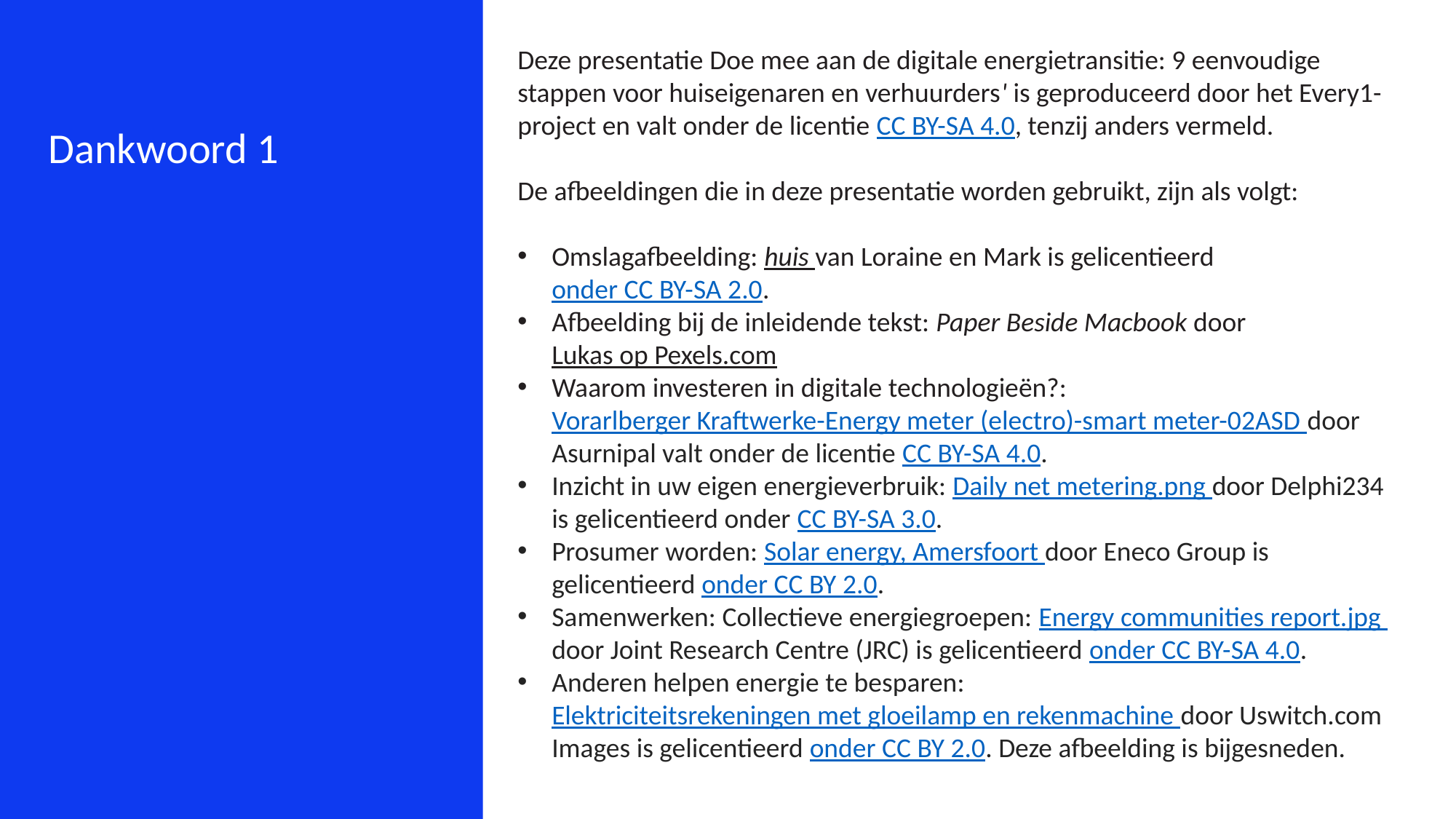

Deze presentatie Doe mee aan de digitale energietransitie: 9 eenvoudige stappen voor huiseigenaren en verhuurders' is geproduceerd door het Every1-project en valt onder de licentie CC BY-SA 4.0, tenzij anders vermeld.

De afbeeldingen die in deze presentatie worden gebruikt, zijn als volgt:

Omslagafbeelding: huis van Loraine en Mark is gelicentieerd onder CC BY-SA 2.0.
Afbeelding bij de inleidende tekst: Paper Beside Macbook door Lukas op Pexels.com
Waarom investeren in digitale technologieën?: Vorarlberger Kraftwerke-Energy meter (electro)-smart meter-02ASD door Asurnipal valt onder de licentie CC BY-SA 4.0.
Inzicht in uw eigen energieverbruik: Daily net metering.png door Delphi234 is gelicentieerd onder CC BY-SA 3.0.
Prosumer worden: Solar energy, Amersfoort door Eneco Group is gelicentieerd onder CC BY 2.0.
Samenwerken: Collectieve energiegroepen: Energy communities report.jpg door Joint Research Centre (JRC) is gelicentieerd onder CC BY-SA 4.0.
Anderen helpen energie te besparen: Elektriciteitsrekeningen met gloeilamp en rekenmachine door Uswitch.com Images is gelicentieerd onder CC BY 2.0. Deze afbeelding is bijgesneden.
Dankwoord 1